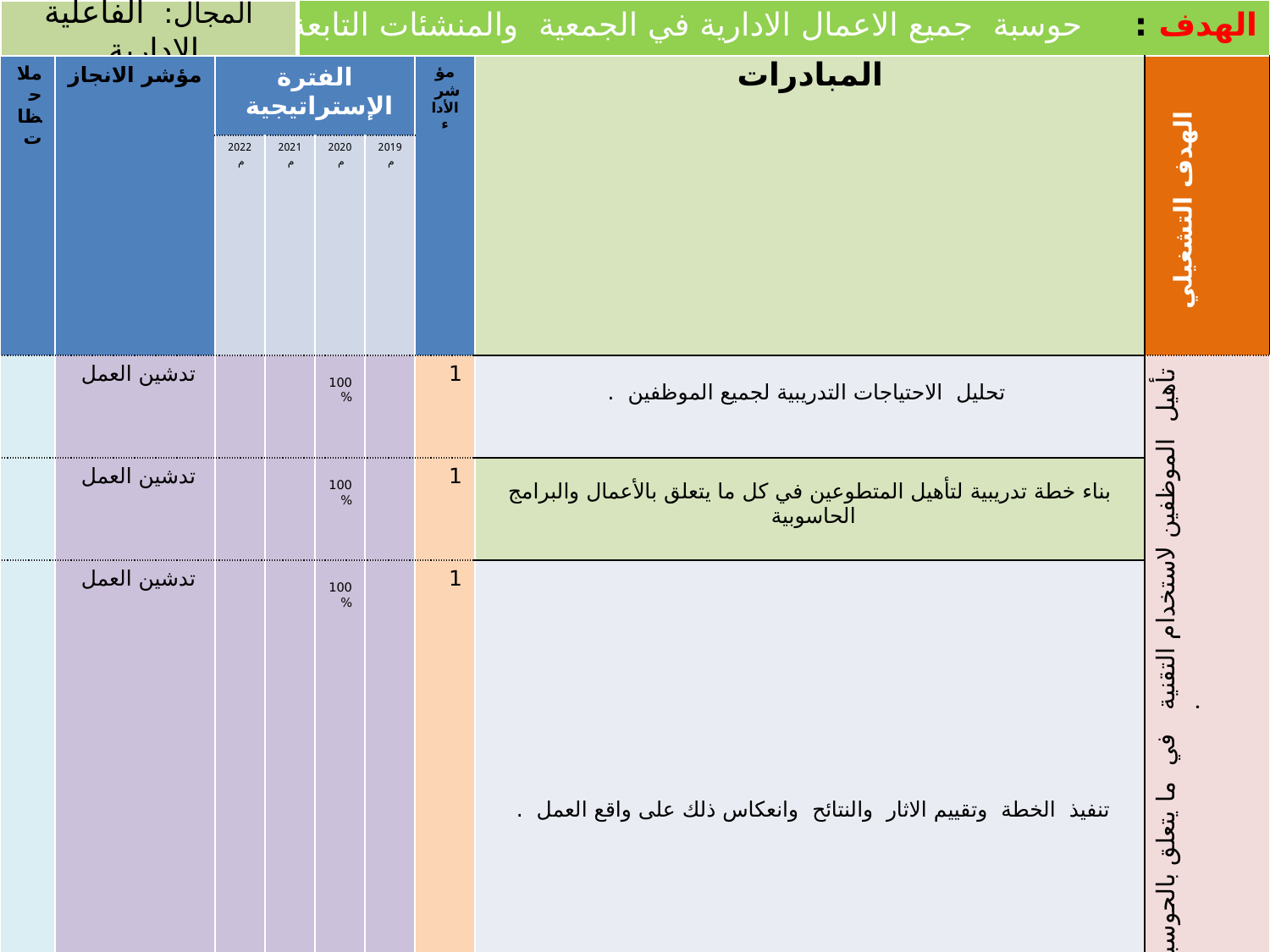

| الهدف : حوسبة جميع الاعمال الادارية في الجمعية والمنشئات التابعة لها . |
| --- |
المجال:  الفاعلية الادارية
| ملاحظات | مؤشر الانجاز | الفترة الإستراتيجية |  |  |  | مؤشر الأداء | المبادرات | الهدف التشغيلي |
| --- | --- | --- | --- | --- | --- | --- | --- | --- |
|  |  | 2022م | 2021م | 2020م | 2019م |  |  |  |
|  | تدشين العمل |  |  | 100% |  | 1 | تحليل الاحتياجات التدريبية لجميع الموظفين . | تأهيل الموظفين لاستخدام التقنية في ما يتعلق بالحوسبة الإدارية . |
|  | تدشين العمل |  |  | 100% |  | 1 | بناء خطة تدريبية لتأهيل المتطوعين في كل ما يتعلق بالأعمال والبرامج الحاسوبية |  |
|  | تدشين العمل |  |  | 100% |  | 1 | تنفيذ الخطة وتقييم الاثار والنتائح وانعكاس ذلك على واقع العمل . |  |
|  | تدشين العمل |  |  |  | 100% | 1 | الاستفادة من البرامج الحاسوبية المجانية | تسهيل عملية التواصل الداخلي بين الاقسام والادارات . |
|  | تدشين العمل |  |  |  | 100% | 1 | انشاء مجموعات تواصل داخلية |  |
|  | تدشين العمل |  |  |  | 100% | 1 | انشاء شبكة داخلية للتواصل الداخلي .في الجمعية . |  |
|  | تدشين العمل |  |  |  | 100% | 1 | شراء شبكة اتصالات داخلية |  |